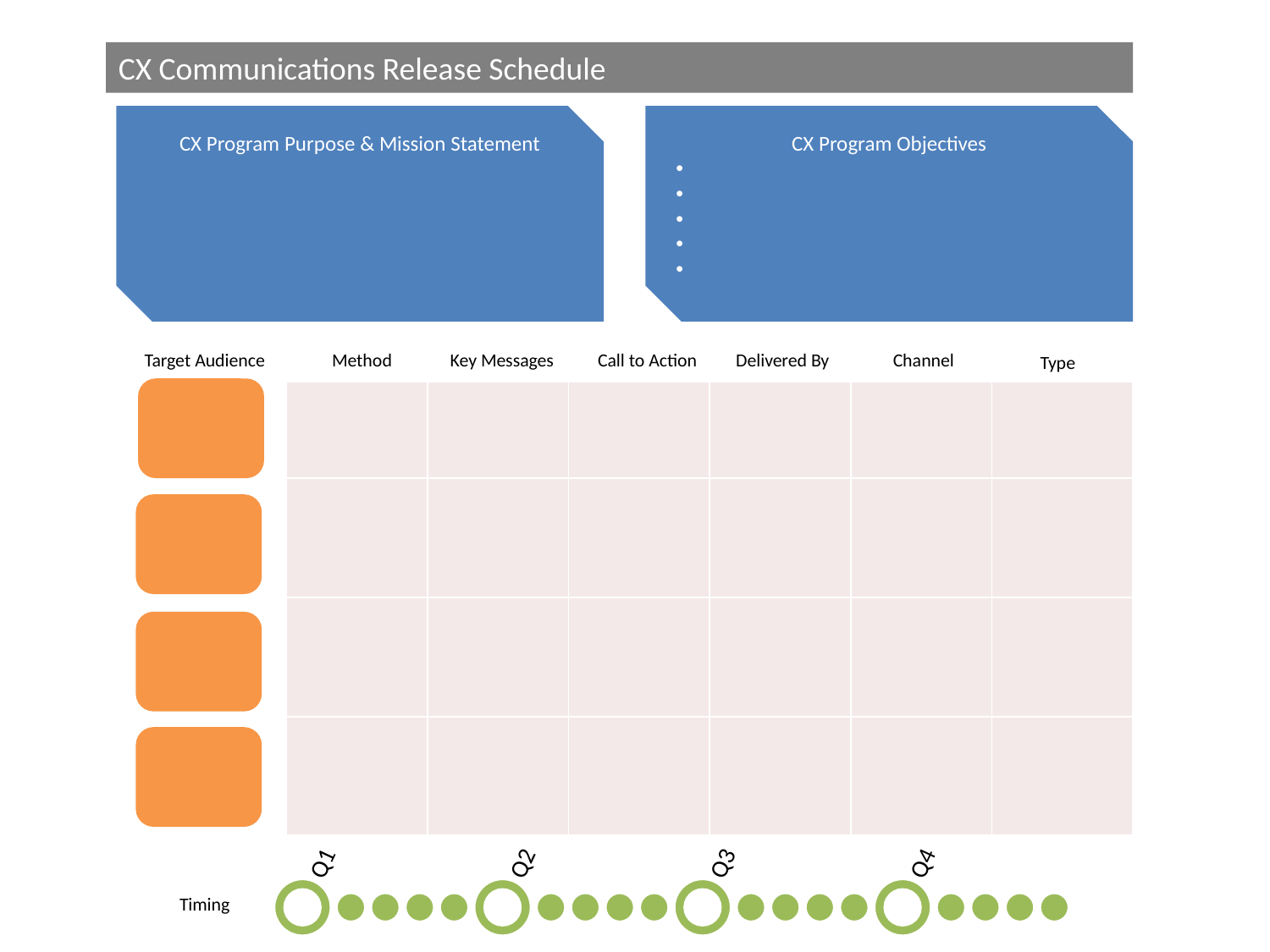

CX Communications Release Schedule
CX Program Purpose & Mission Statement
CX Program Objectives

Method
Target Audience
Key Messages
Call to Action
Delivered By
Channel
Type

|  |  |  |  |  |  |
| --- | --- | --- | --- | --- | --- |
|  |  |  |  |  |  |
|  |  |  |  |  |  |
|  |  |  |  |  |  |

Q1

Q2

Q3

Q4

Timing